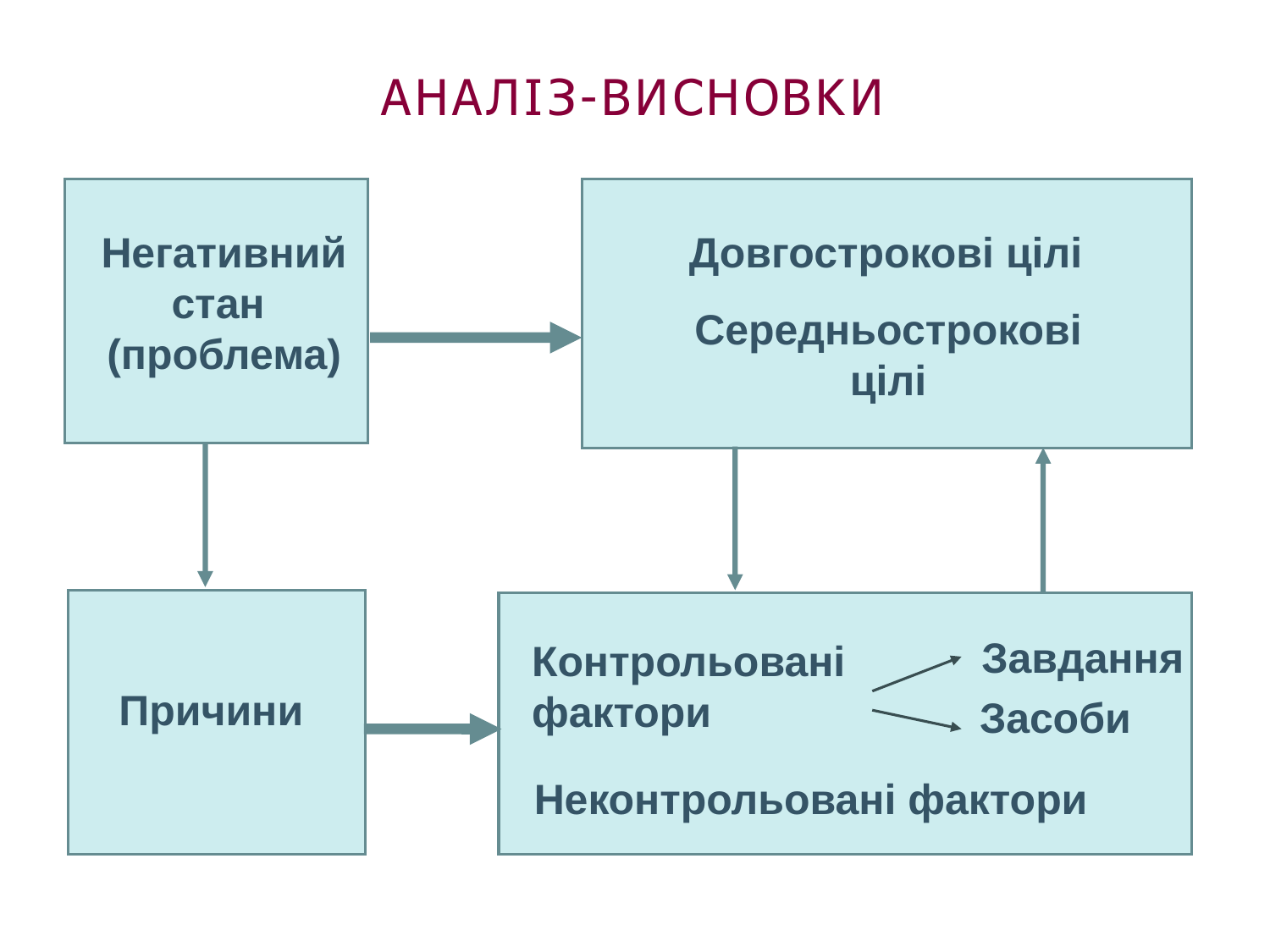

# АНАЛІЗ-ВИСНОВКИ

Негативний стан  (проблема)
Довгострокові цілі
Середньострокові цілі

Контрольовані фактори
Завдання

Причини

Засоби

Неконтрольовані фактори